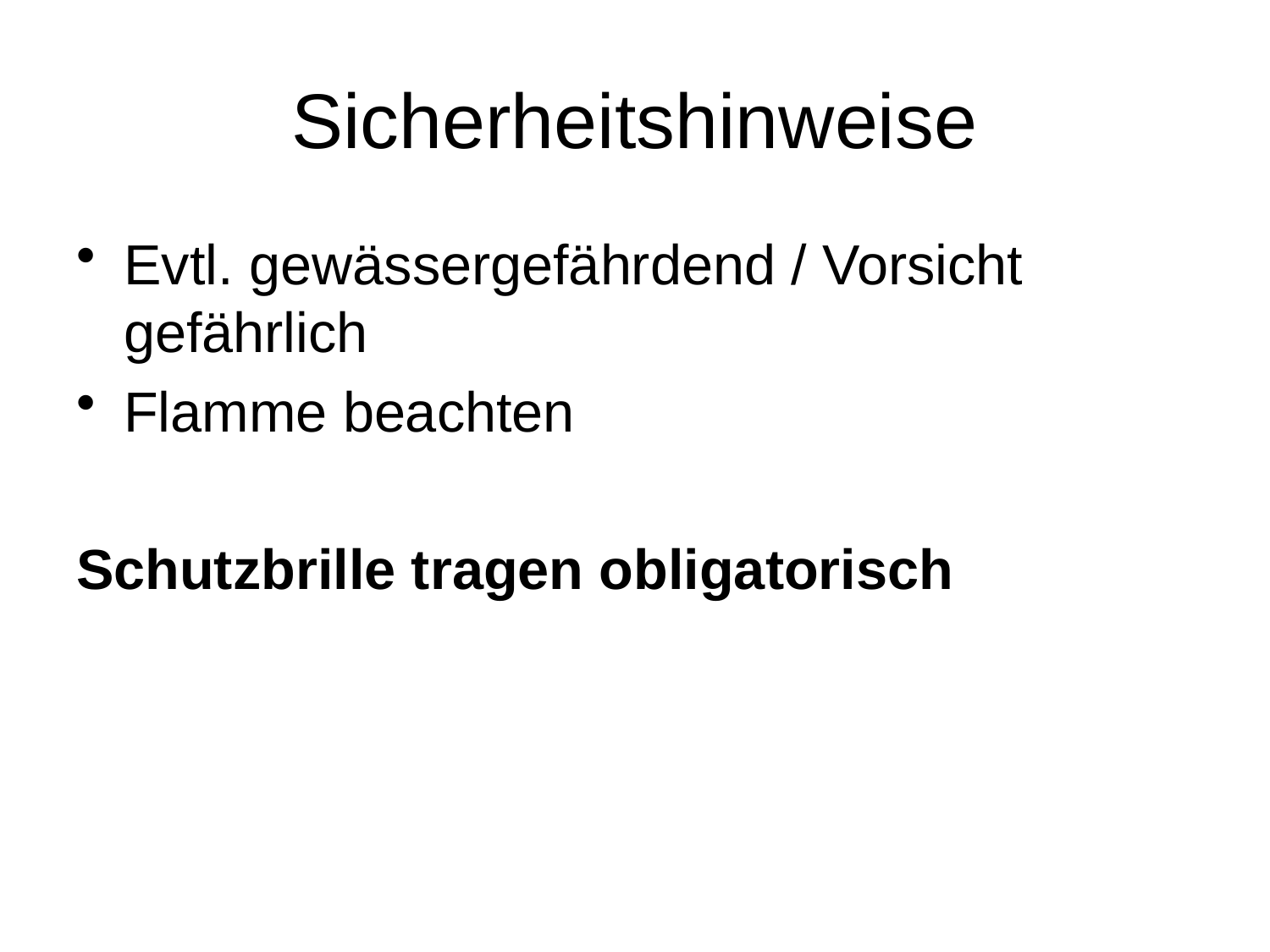

# Sicherheitshinweise
Evtl. gewässergefährdend / Vorsicht gefährlich
Flamme beachten

Schutzbrille tragen obligatorisch